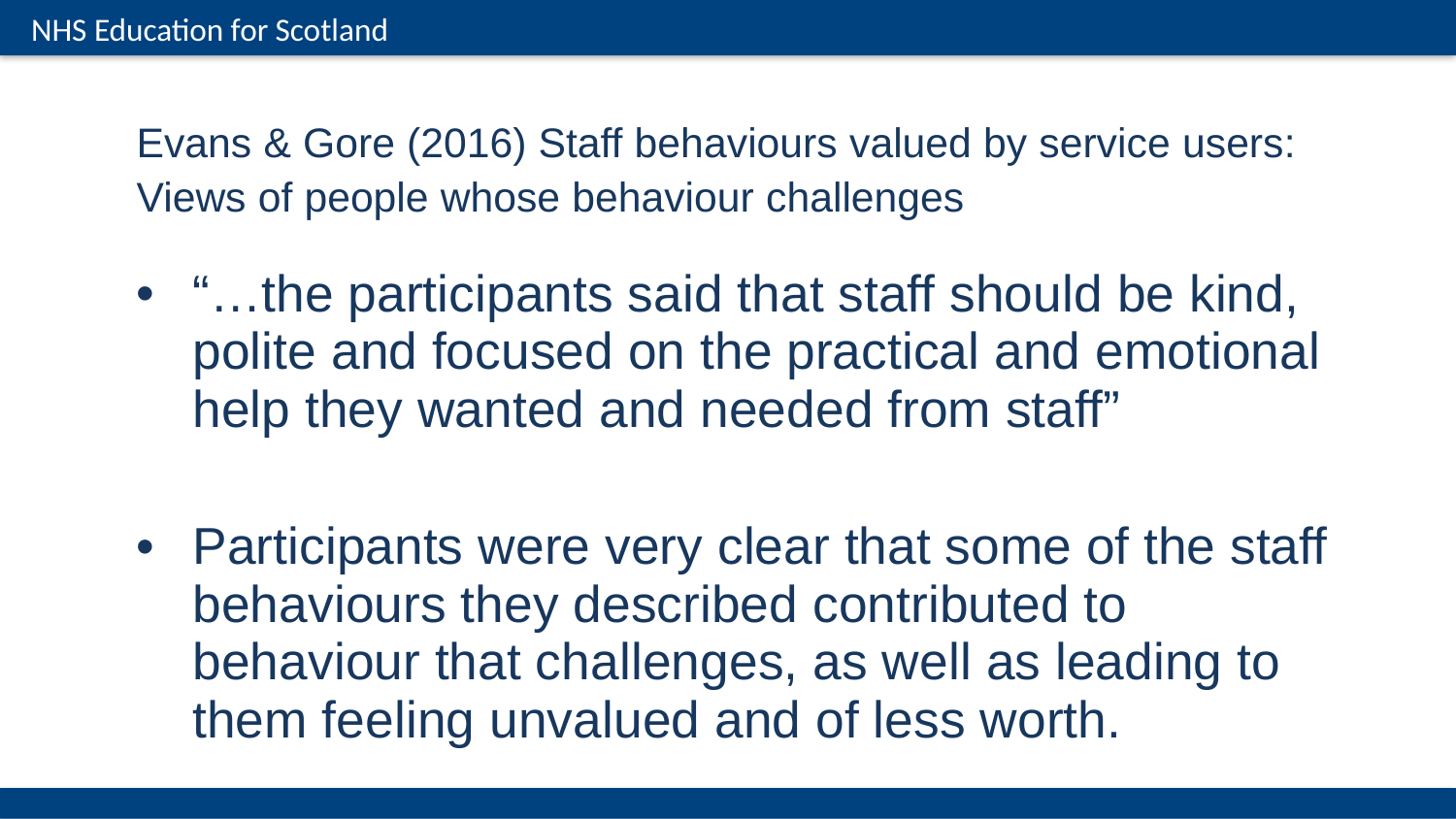

Evans & Gore (2016) Staff behaviours valued by service users:
Views of people whose behaviour challenges
“…the participants said that staff should be kind, polite and focused on the practical and emotional help they wanted and needed from staff”

Participants were very clear that some of the staff behaviours they described contributed to behaviour that challenges, as well as leading to them feeling unvalued and of less worth.